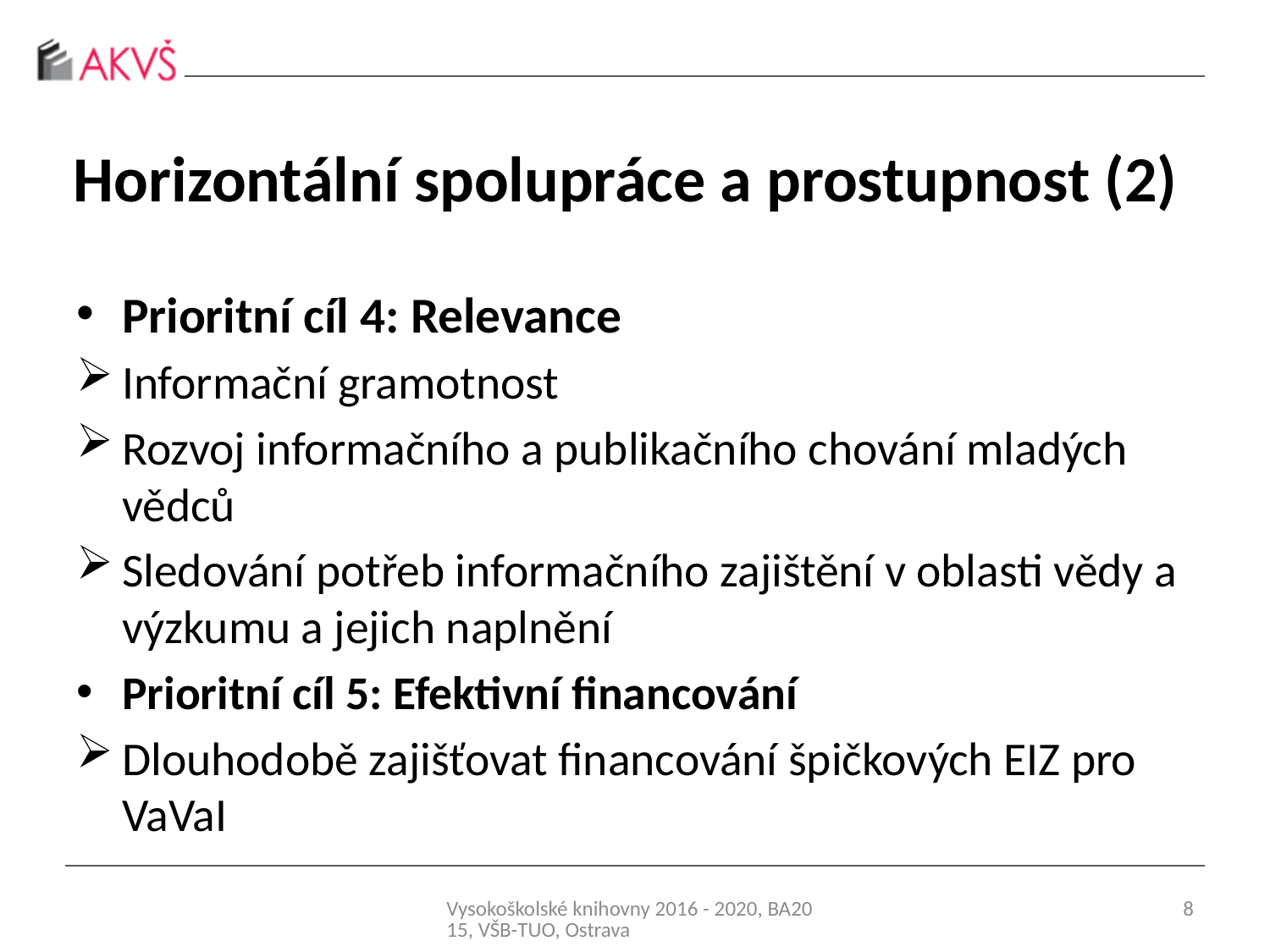

# Horizontální spolupráce a prostupnost (2)
Prioritní cíl 4: Relevance
Informační gramotnost
Rozvoj informačního a publikačního chování mladých vědců
Sledování potřeb informačního zajištění v oblasti vědy a výzkumu a jejich naplnění
Prioritní cíl 5: Efektivní financování
Dlouhodobě zajišťovat financování špičkových EIZ pro VaVaI

Vysokoškolské knihovny 2016 - 2020, BA2015, VŠB-TUO, Ostrava
8